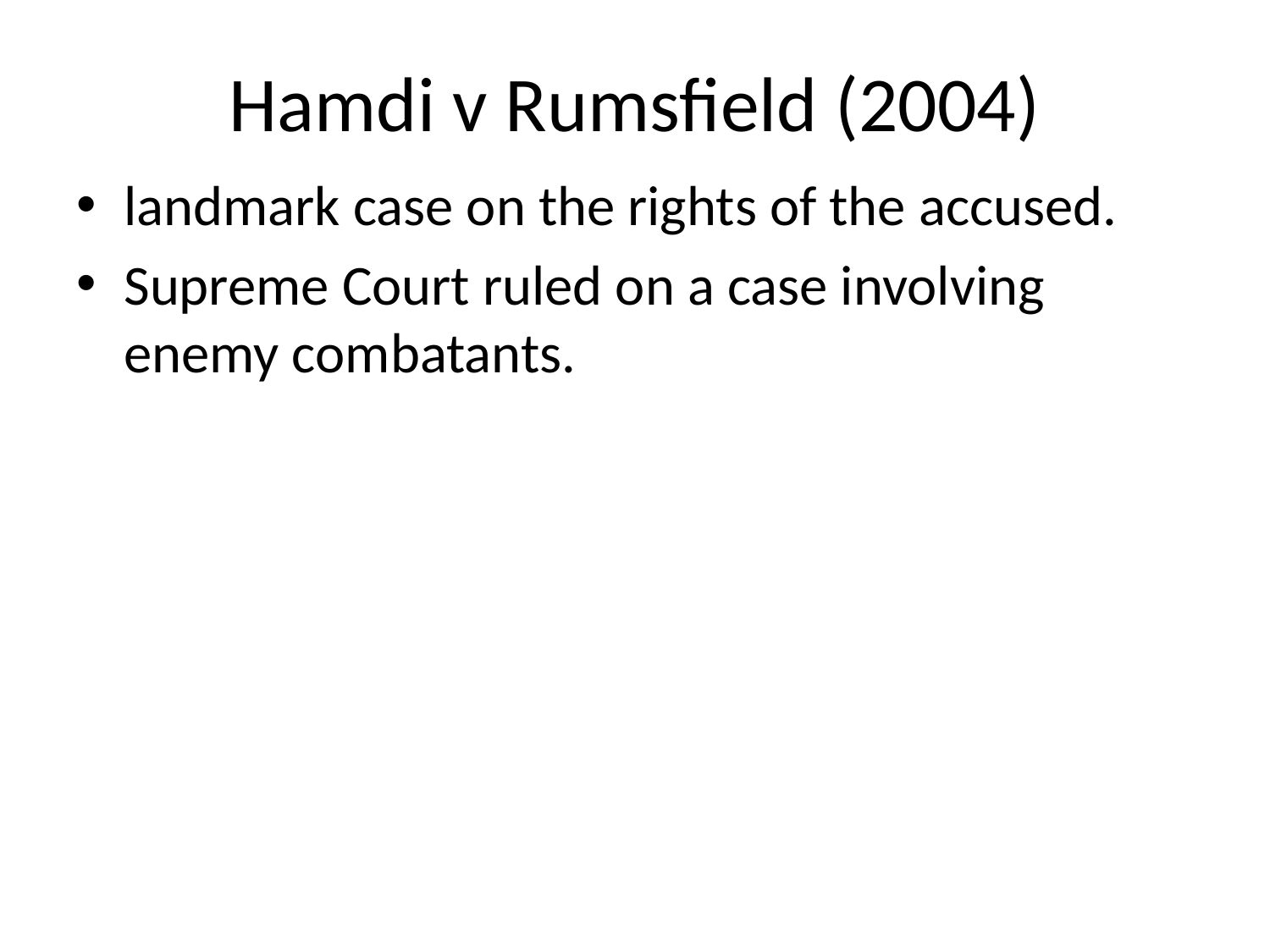

# Hamdi v Rumsfield (2004)
landmark case on the rights of the accused.
Supreme Court ruled on a case involving enemy combatants.